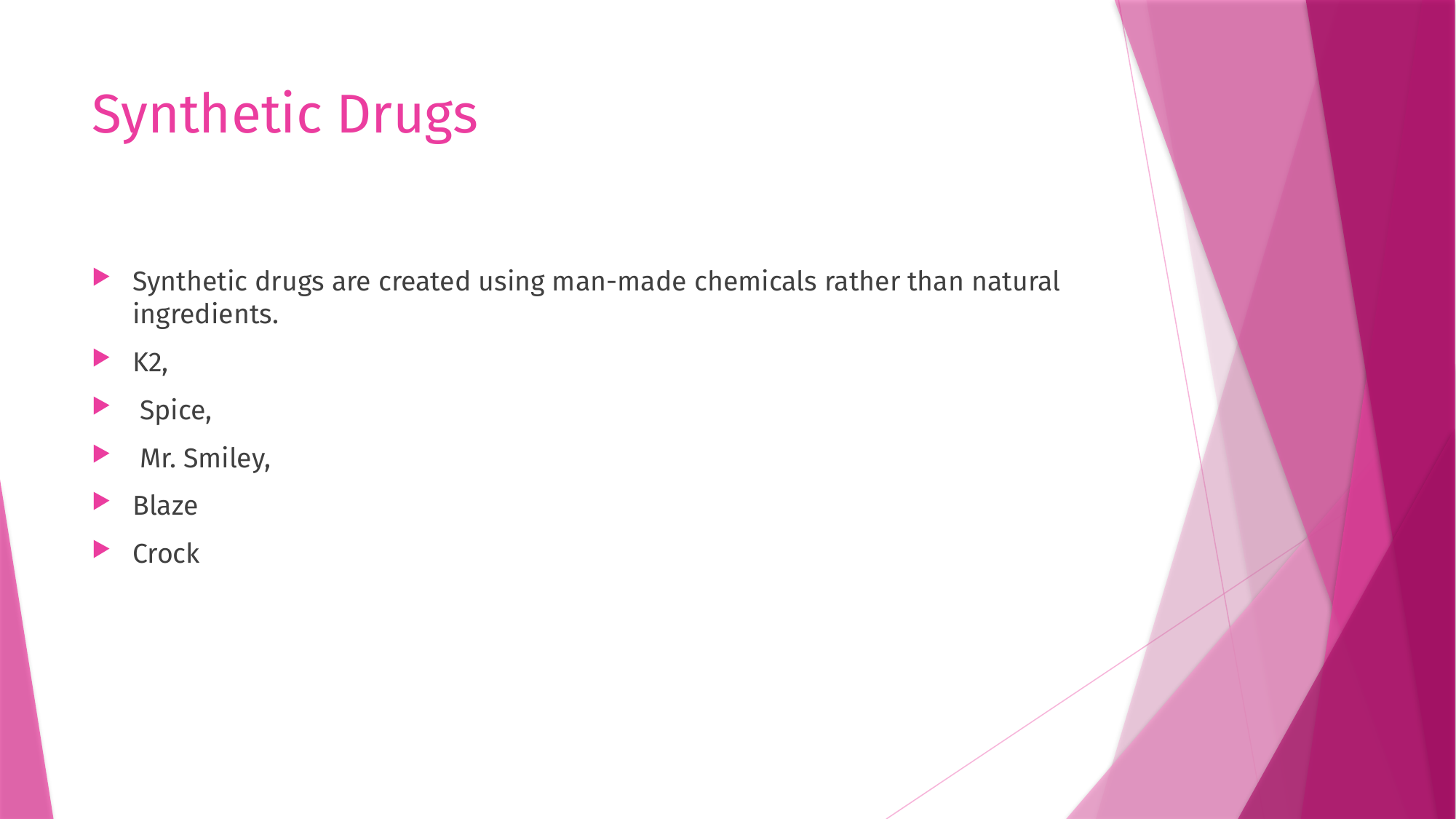

# Synthetic Drugs
Synthetic drugs are created using man-made chemicals rather than natural ingredients.
K2,
 Spice,
 Mr. Smiley,
Blaze
Crock